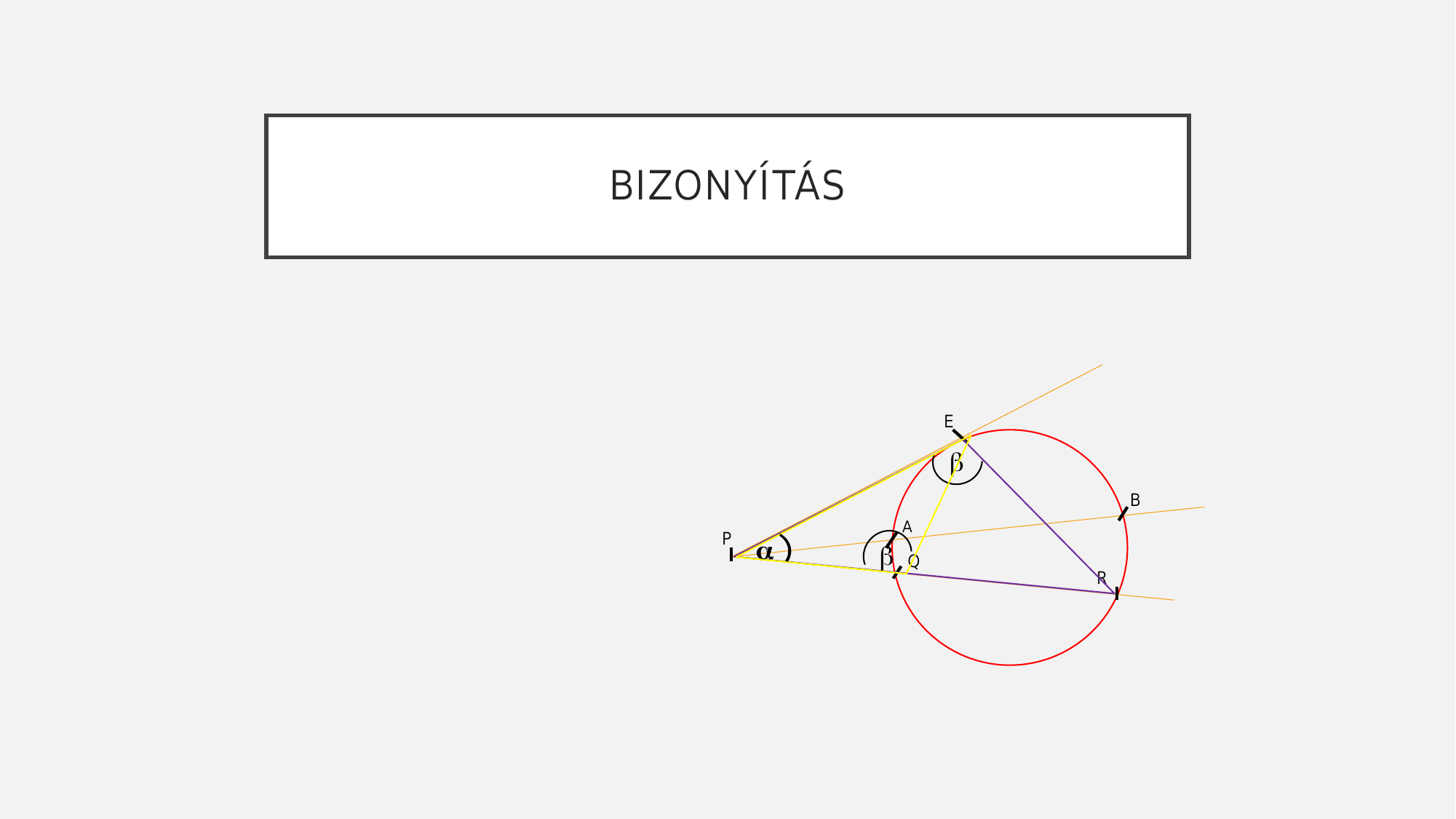

# Bizonyítás
E

α

β
B

α

β
A
P
Q
R